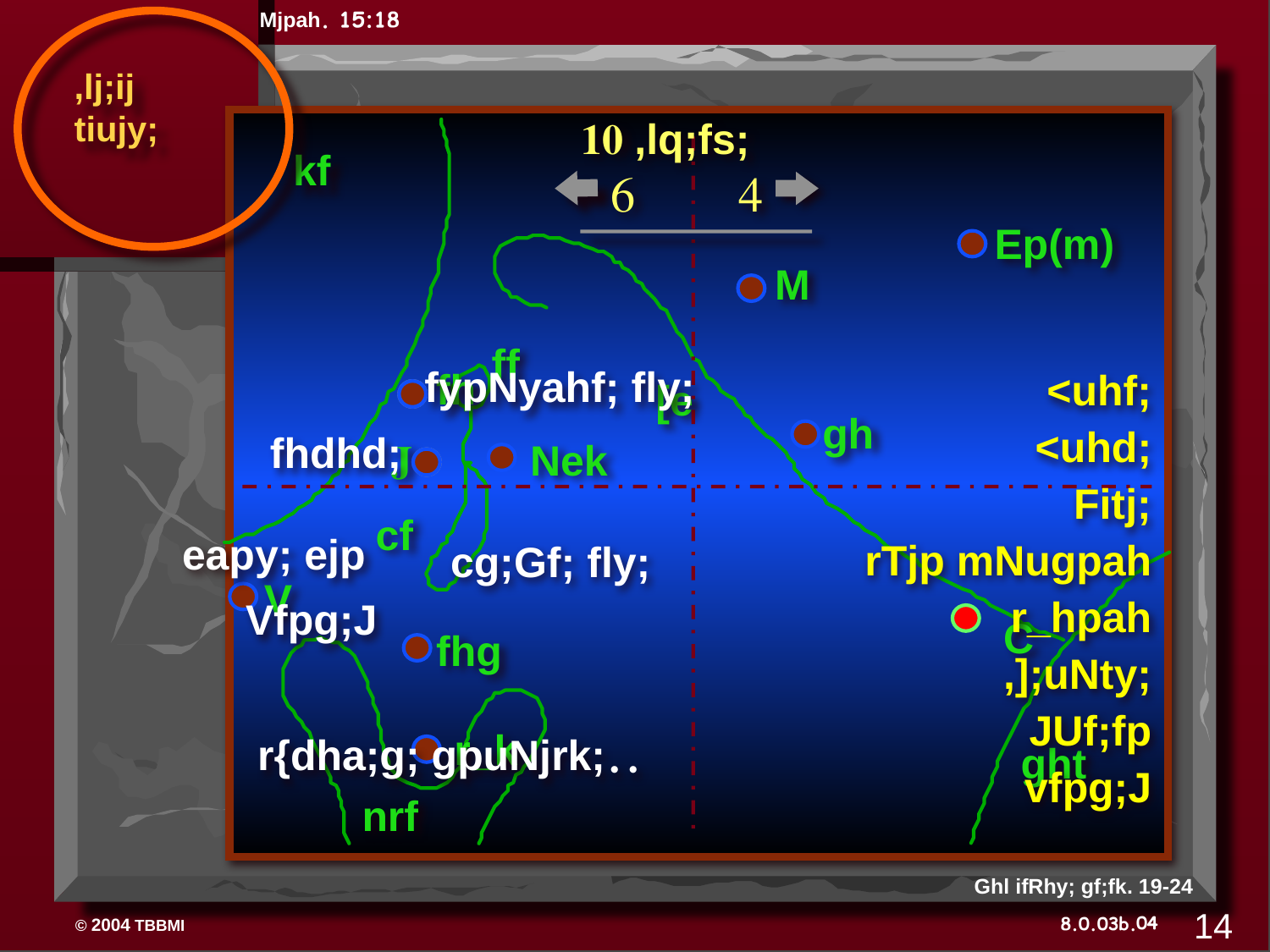

Mjpah. 15:18

,lj;ij
tiujy;

10 ,lq;fs;

kf
6
4

Ep(m)

M

ff
fypNyahf; fly;
fh

[e
<uhf;
             <uhd;
         Fitj;
        rTjp mNugpah
             r_hpah
        ,];uNty;
        JUf;fp
      vfpg;J

gh

fhdhd;

J
Nek

cf
eapy; ejp
cg;Gf; fly;

V

Vfpg;J

C

fhg

r_k
r{dha;g; gpuNjrk;..
ght

nrf
Ghl ifRhy; gf;fk. 19-24
14
04